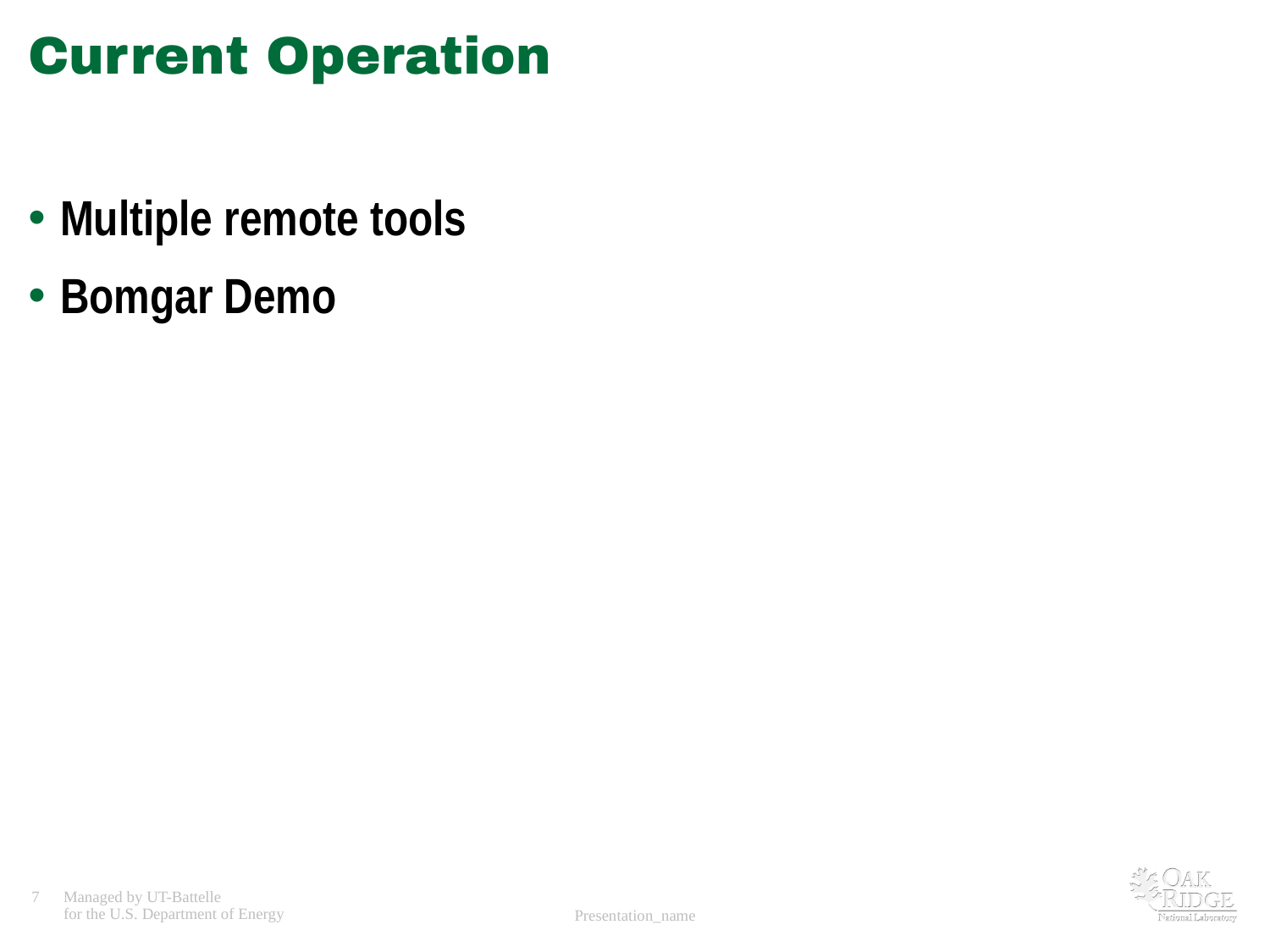

# Current Operation
Multiple remote tools
Bomgar Demo